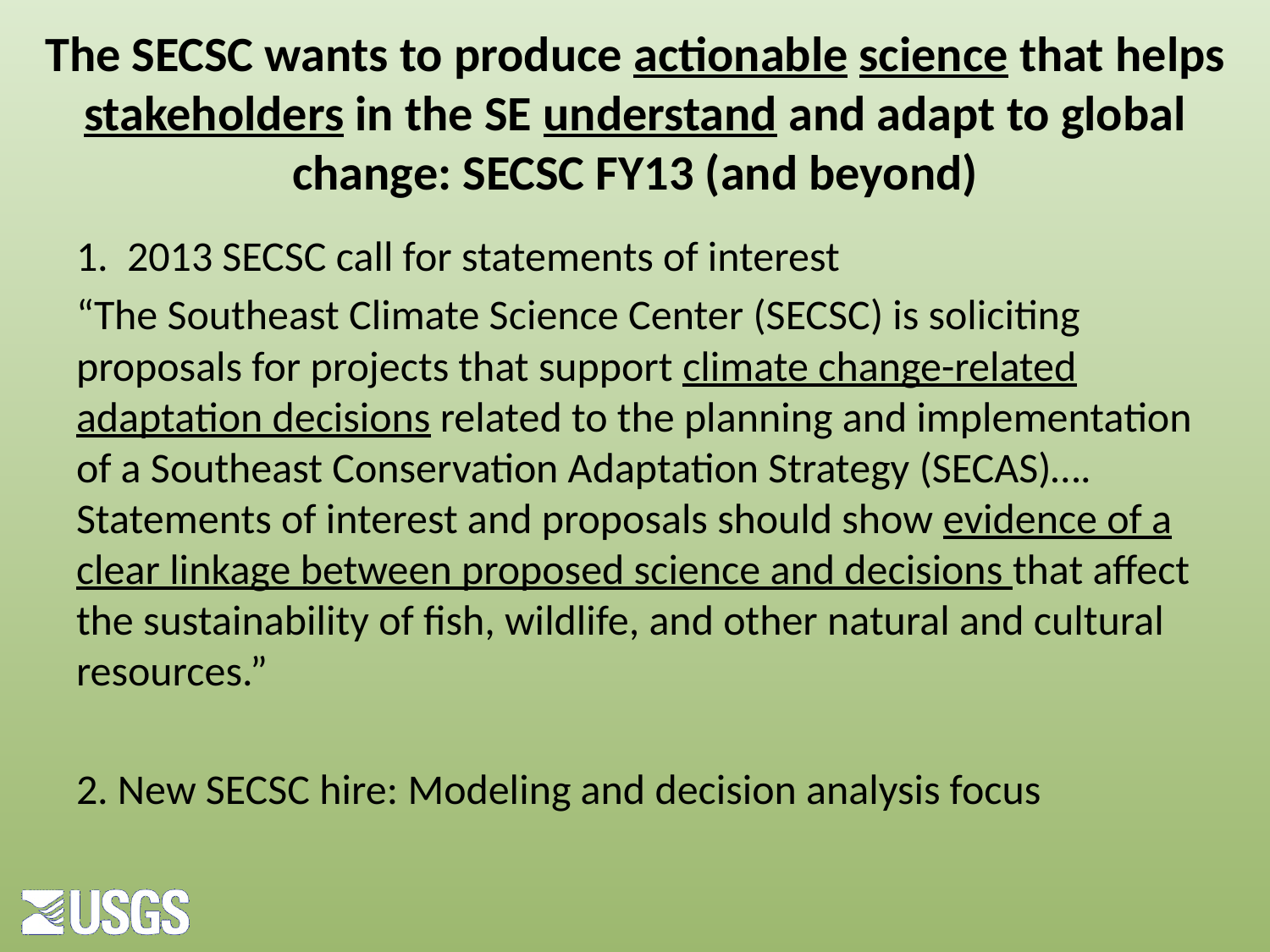

# The SECSC wants to produce actionable science that helps stakeholders in the SE understand and adapt to global change: SECSC FY13 (and beyond)
1.  2013 SECSC call for statements of interest
“The Southeast Climate Science Center (SECSC) is soliciting proposals for projects that support climate change-related adaptation decisions related to the planning and implementation of a Southeast Conservation Adaptation Strategy (SECAS)…. Statements of interest and proposals should show evidence of a clear linkage between proposed science and decisions that affect the sustainability of fish, wildlife, and other natural and cultural resources.”

2. New SECSC hire: Modeling and decision analysis focus